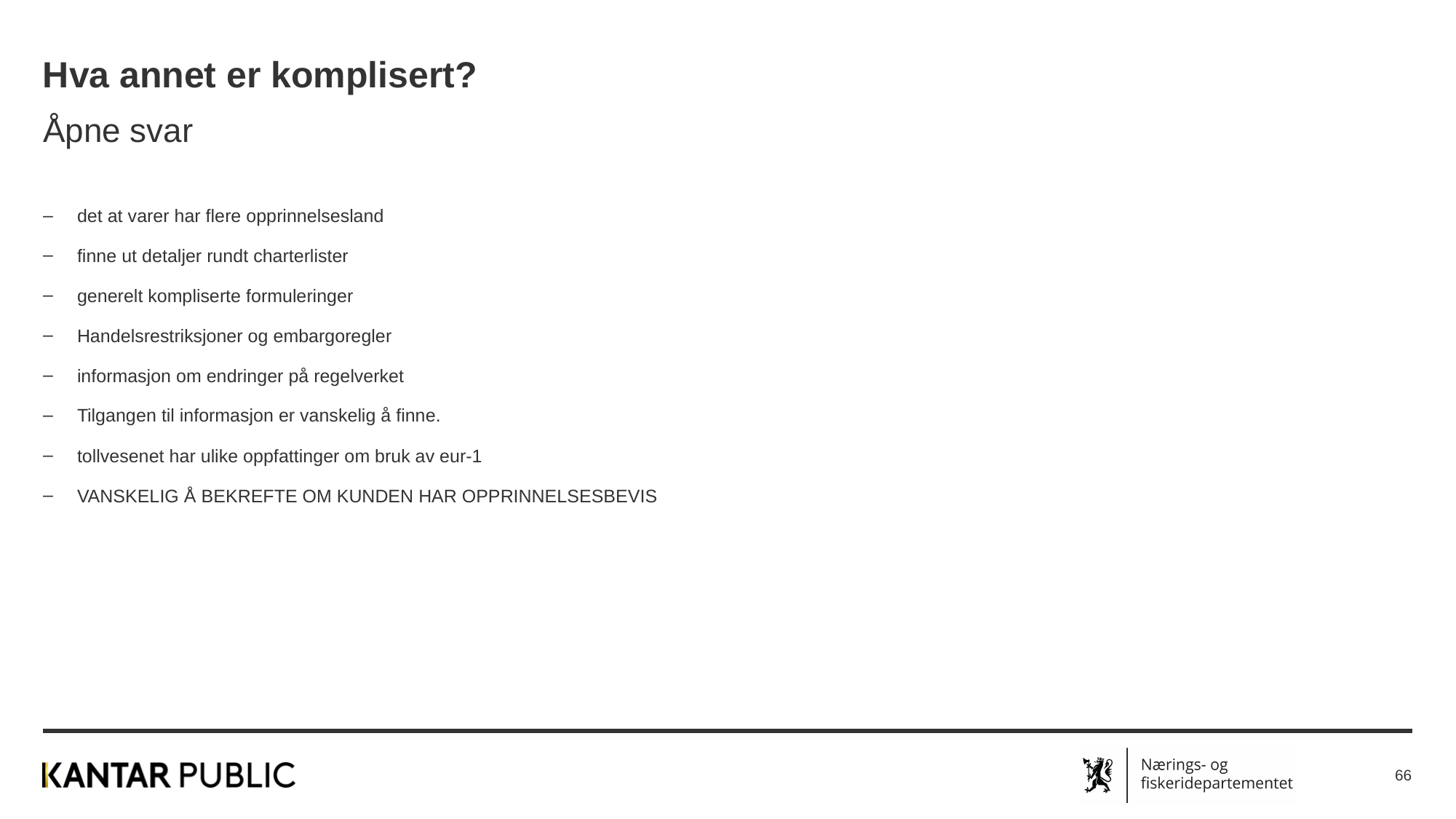

# Hva annet er komplisert?
Åpne svar
det at varer har flere opprinnelsesland
finne ut detaljer rundt charterlister
generelt kompliserte formuleringer
Handelsrestriksjoner og embargoregler
informasjon om endringer på regelverket
Tilgangen til informasjon er vanskelig å finne.
tollvesenet har ulike oppfattinger om bruk av eur-1
VANSKELIG Å BEKREFTE OM KUNDEN HAR OPPRINNELSESBEVIS

66